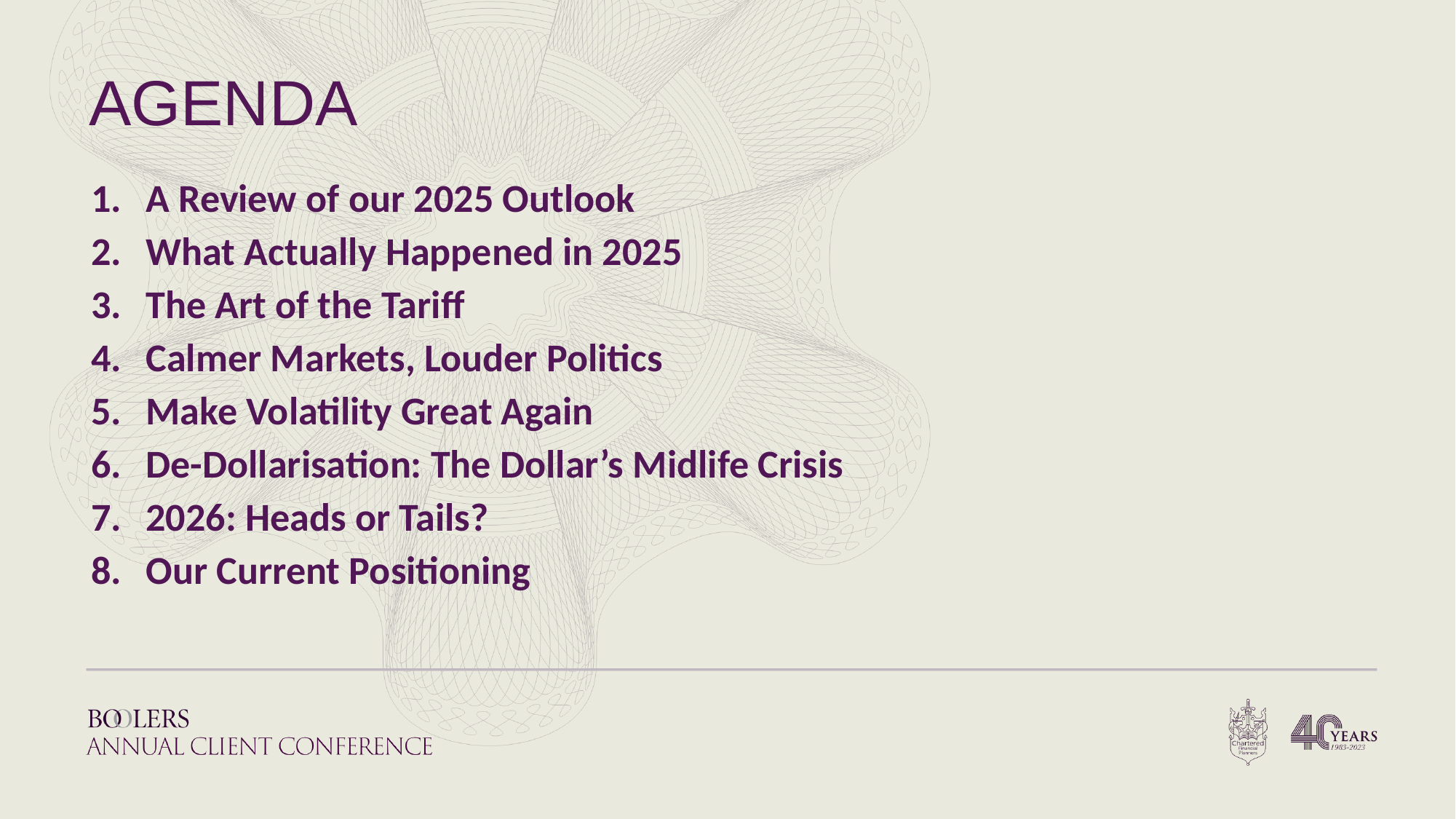

AGENDA
A Review of our 2025 Outlook
What Actually Happened in 2025
The Art of the Tariff
Calmer Markets, Louder Politics
Make Volatility Great Again
De-Dollarisation: The Dollar’s Midlife Crisis
2026: Heads or Tails?
Our Current Positioning